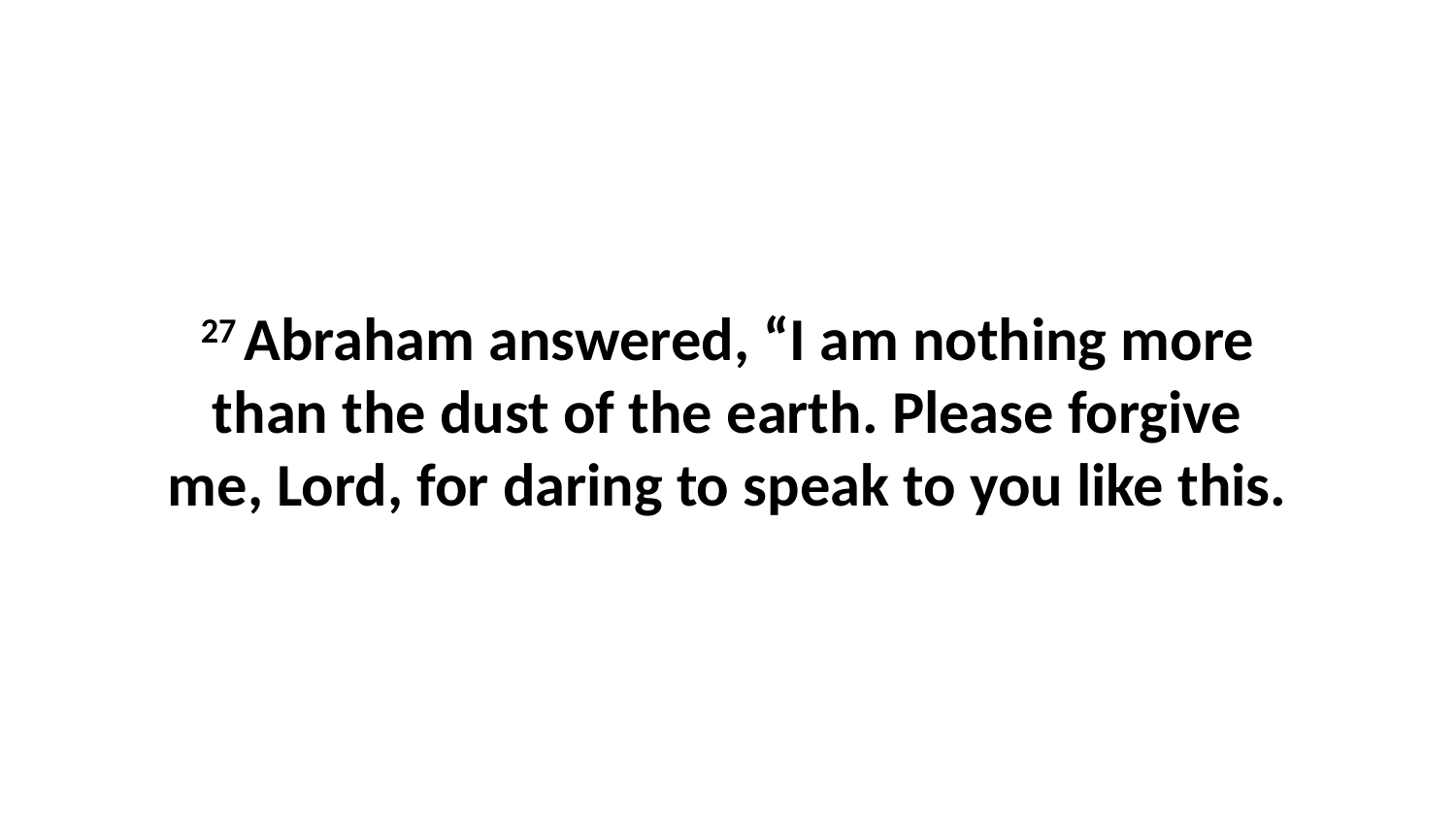

27 Abraham answered, “I am nothing more than the dust of the earth. Please forgive me, Lord, for daring to speak to you like this.